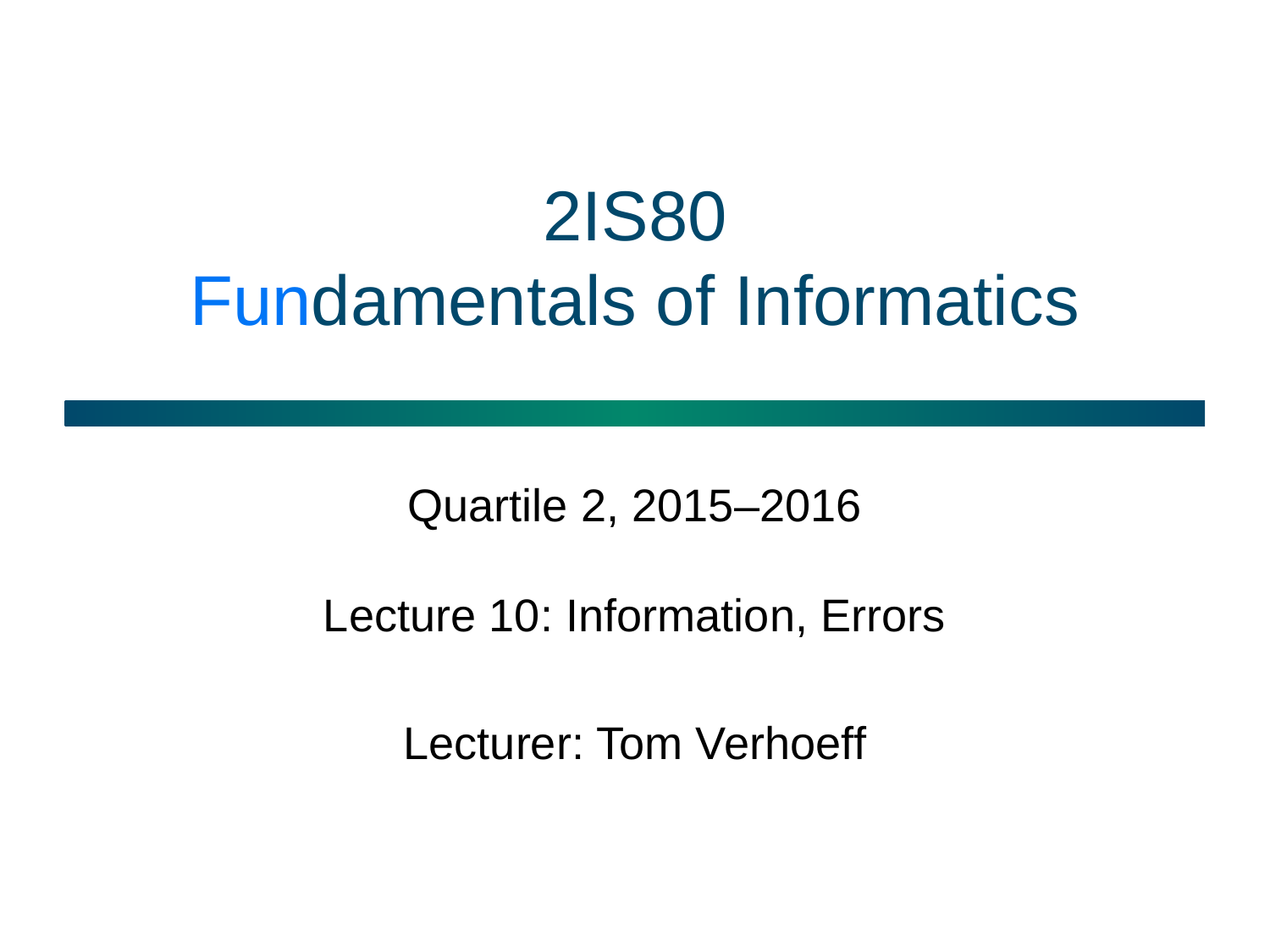

# 2IS80 Fundamentals of Informatics
Quartile 2, 2015–2016
Lecture 10: Information, Errors

Lecturer: Tom Verhoeff